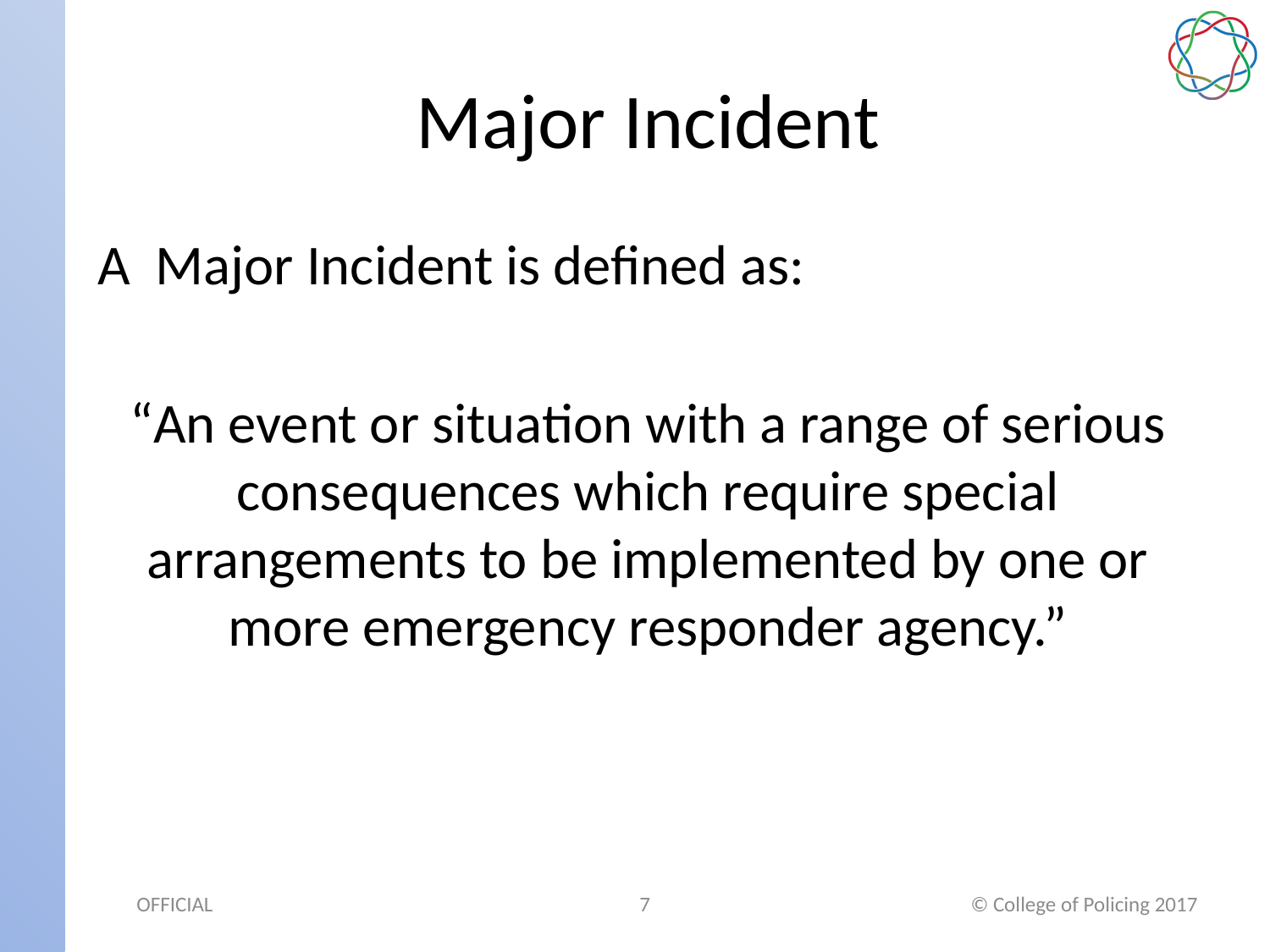

# Major Incident
A  Major Incident is defined as:

“An event or situation with a range of serious consequences which require special arrangements to be implemented by one or more emergency responder agency.”
© College of Policing 2017
7